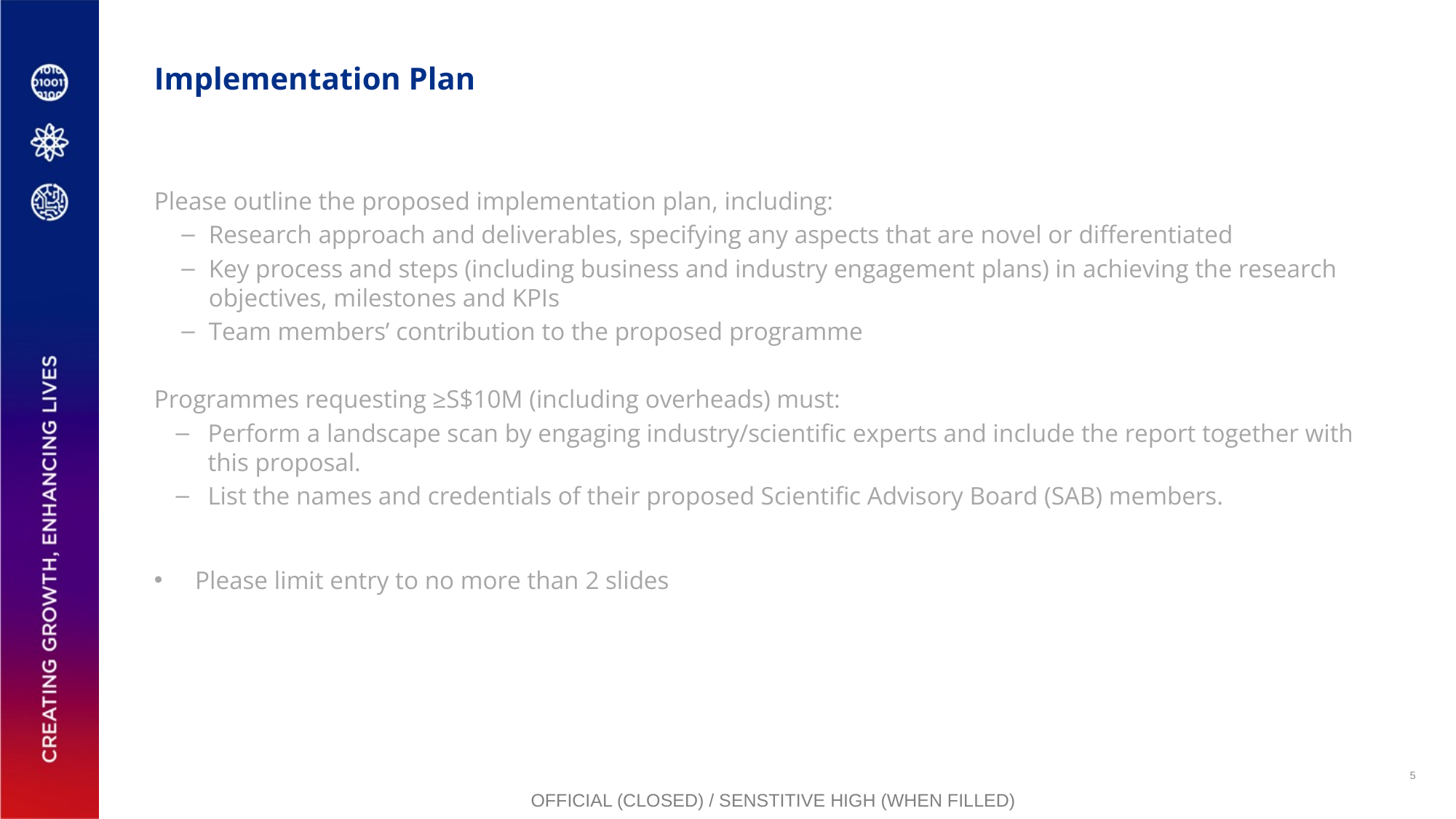

# Implementation Plan
Please outline the proposed implementation plan, including:
Research approach and deliverables, specifying any aspects that are novel or differentiated
Key process and steps (including business and industry engagement plans) in achieving the research objectives, milestones and KPIs
Team members’ contribution to the proposed programme

Programmes requesting ≥S$10M (including overheads) must:
Perform a landscape scan by engaging industry/scientific experts and include the report together with this proposal.
List the names and credentials of their proposed Scientific Advisory Board (SAB) members.

Please limit entry to no more than 2 slides
OFFICIAL (CLOSED) / SENSTITIVE HIGH (WHEN FILLED)